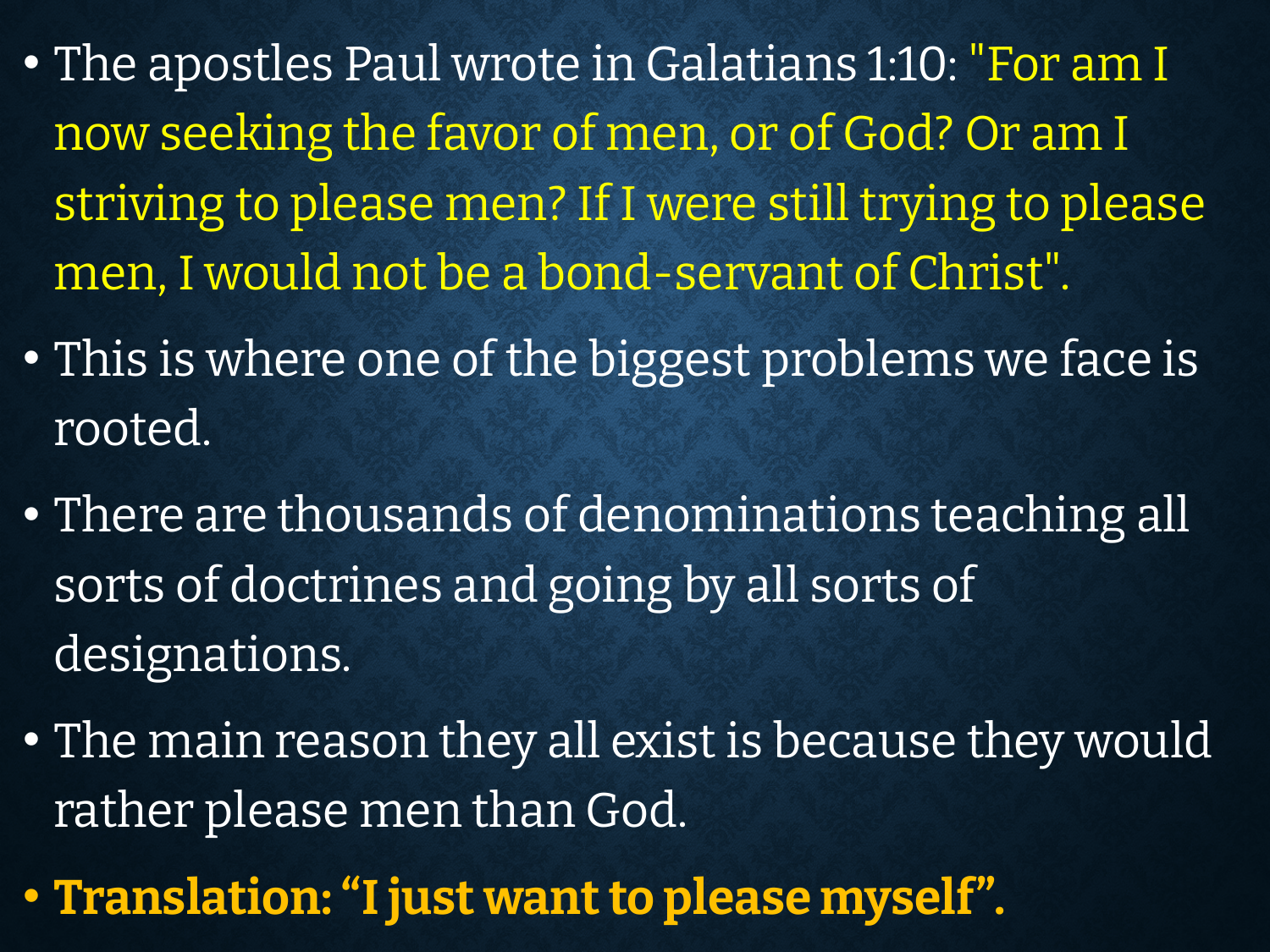

The apostles Paul wrote in Galatians 1:10: "For am I now seeking the favor of men, or of God? Or am I striving to please men? If I were still trying to please men, I would not be a bond-servant of Christ".
This is where one of the biggest problems we face is rooted.
There are thousands of denominations teaching all sorts of doctrines and going by all sorts of designations.
The main reason they all exist is because they would rather please men than God.
Translation: “I just want to please myself”.